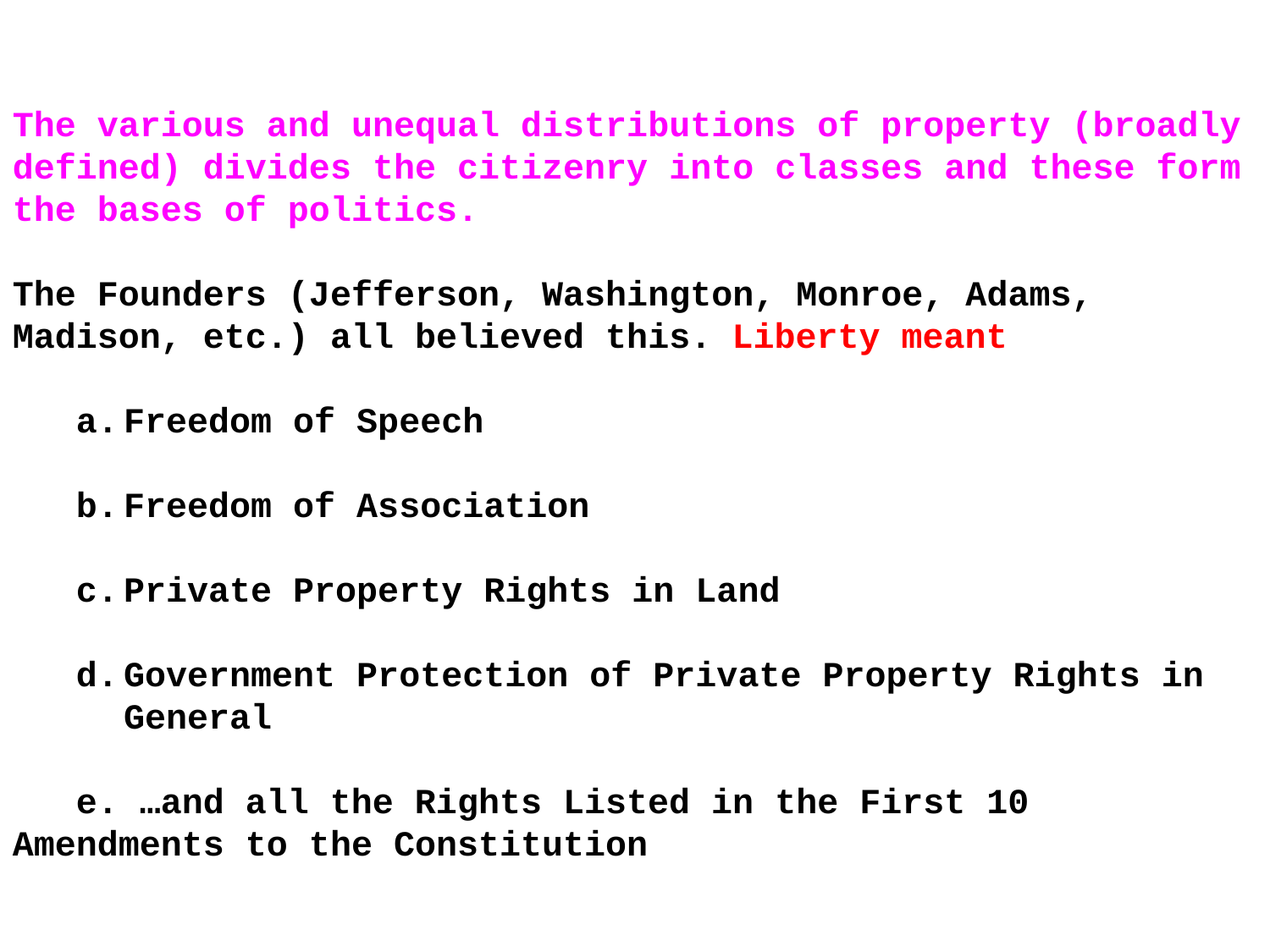

The various and unequal distributions of property (broadly defined) divides the citizenry into classes and these form the bases of politics.

The Founders (Jefferson, Washington, Monroe, Adams,
Madison, etc.) all believed this. Liberty meant

Freedom of Speech

Freedom of Association

Private Property Rights in Land

Government Protection of Private Property Rights in General

   e.	…and all the Rights Listed in the First 10 	Amendments to the Constitution